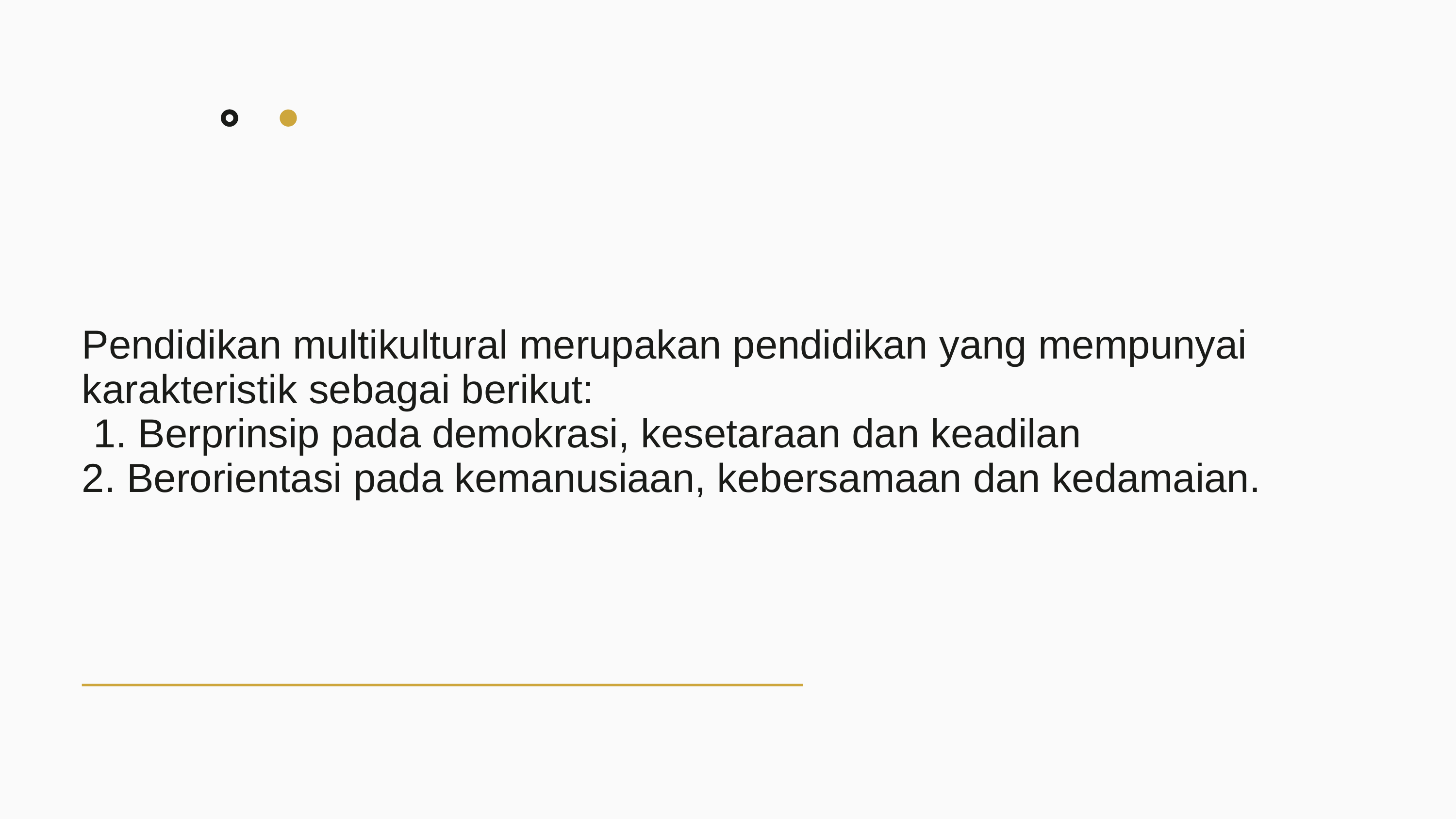

Pendidikan multikultural merupakan pendidikan yang mempunyai karakteristik sebagai berikut:
 1. Berprinsip pada demokrasi, kesetaraan dan keadilan
2. Berorientasi pada kemanusiaan, kebersamaan dan kedamaian.